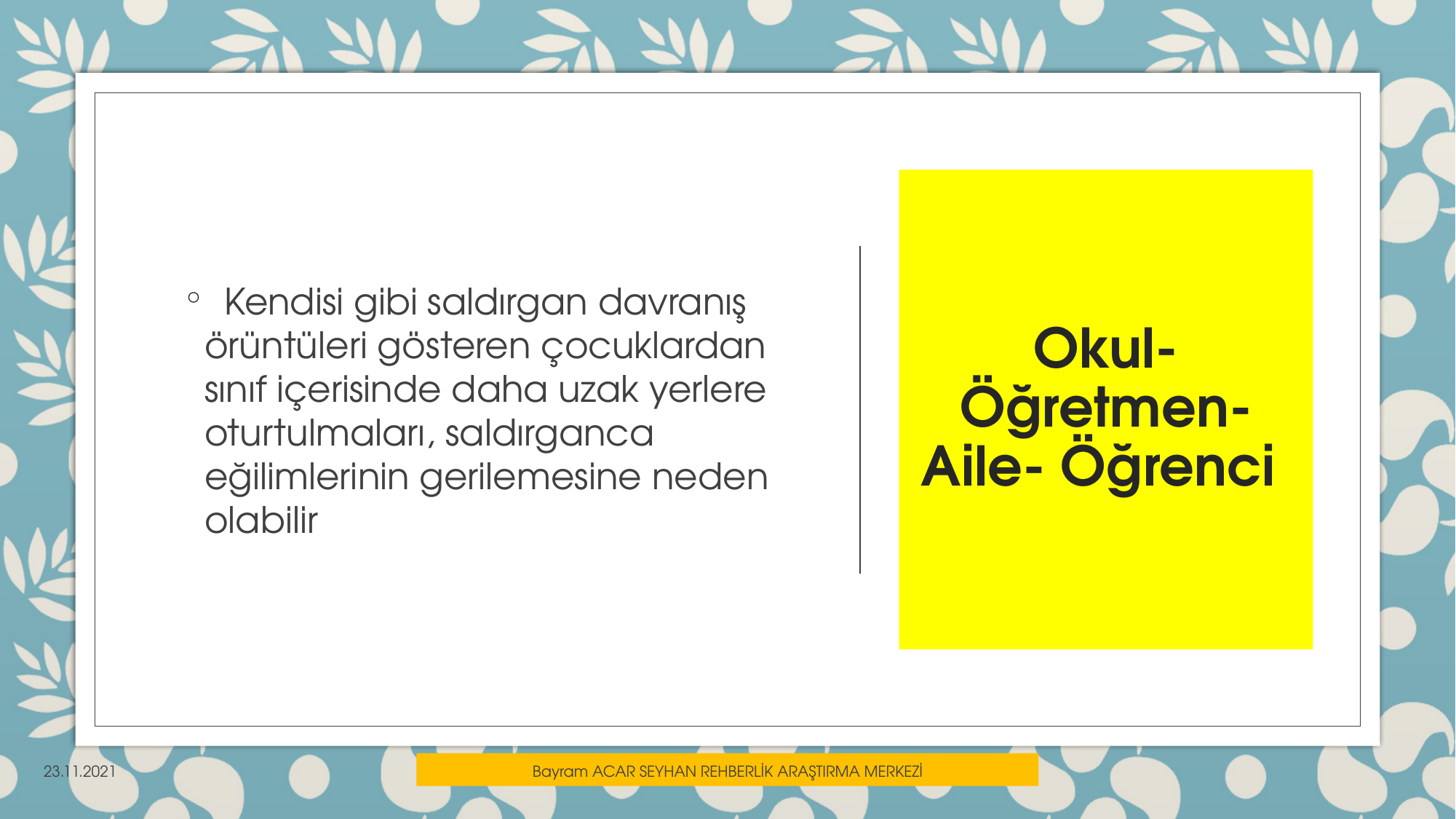

Kendisi gibi saldırgan davranış örüntüleri gösteren çocuklardan sınıf içerisinde daha uzak yerlere oturtulmaları, saldırganca eğilimlerinin gerilemesine neden olabilir
# Okul- Öğretmen- Aile- Öğrenci
23.11.2021
Bayram ACAR SEYHAN REHBERLİK ARAŞTIRMA MERKEZİ
24